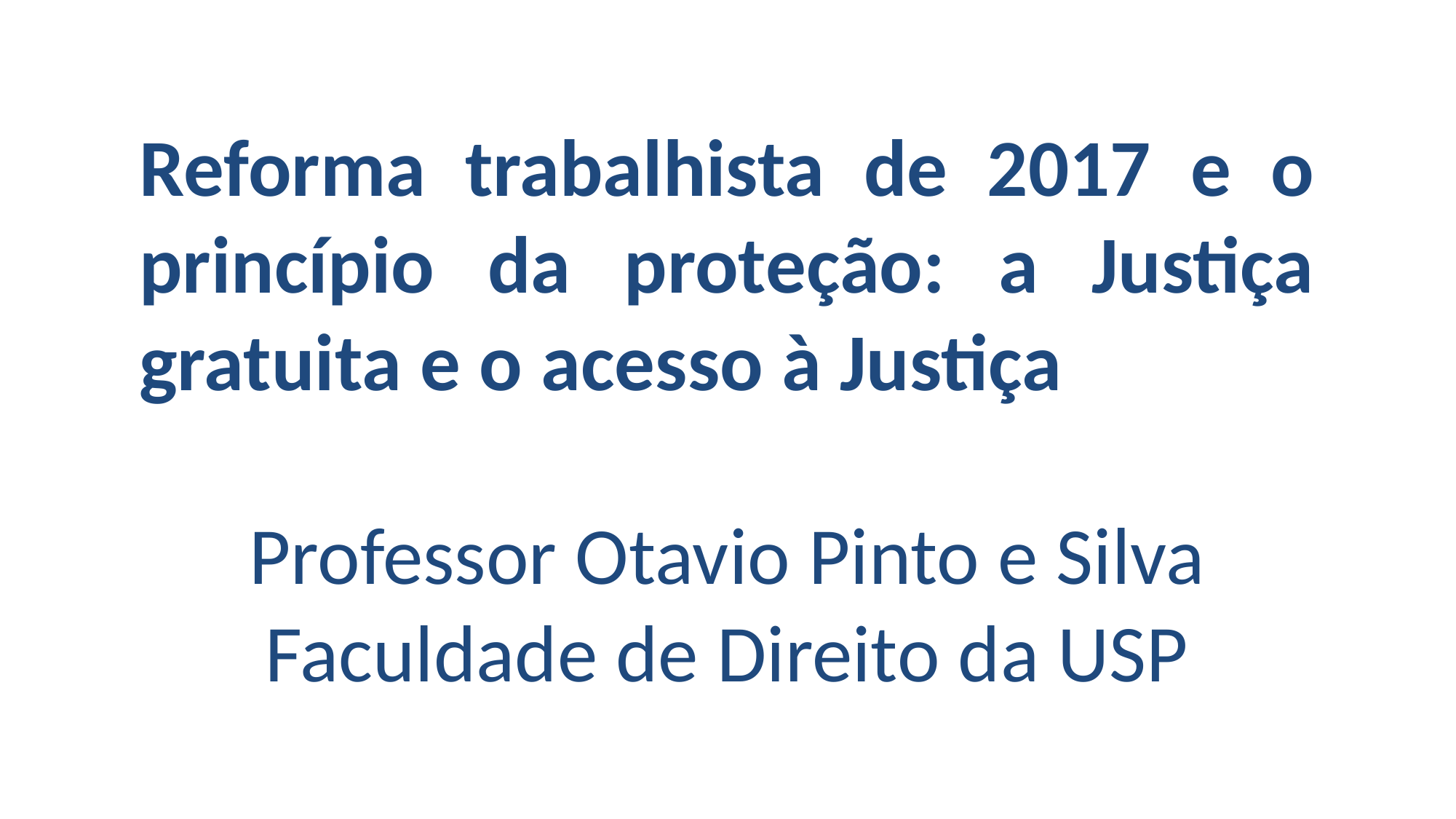

Reforma trabalhista de 2017 e o princípio da proteção: a Justiça gratuita e o acesso à Justiça

Professor Otavio Pinto e Silva
Faculdade de Direito da USP